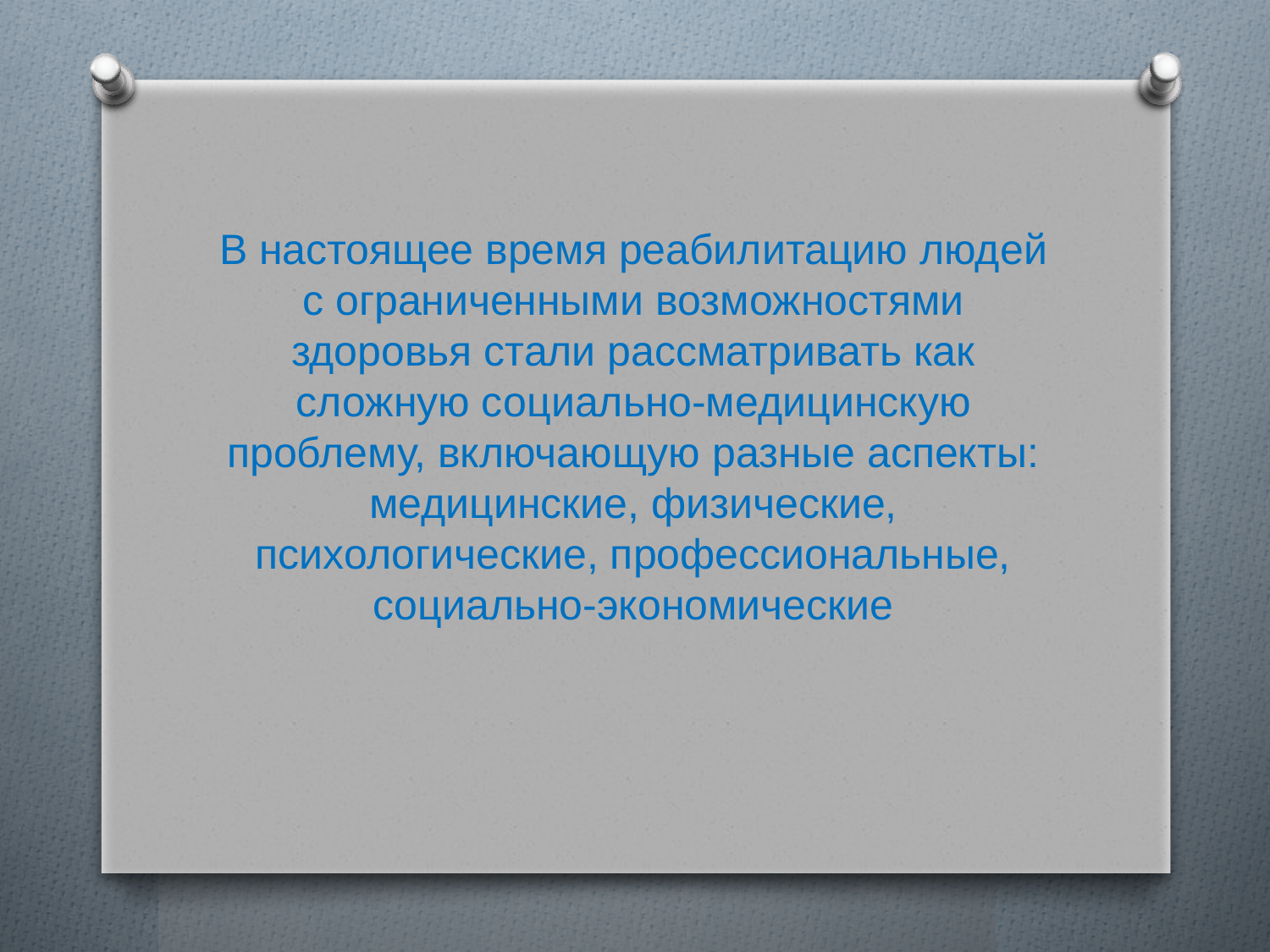

#
В настоящее время реабилитацию людей с ограниченными возможностями здоровья стали рассматривать как сложную социально-медицинскую проблему, включающую разные аспекты: медицинские, физические, психологические, профессиональные, социально-экономические